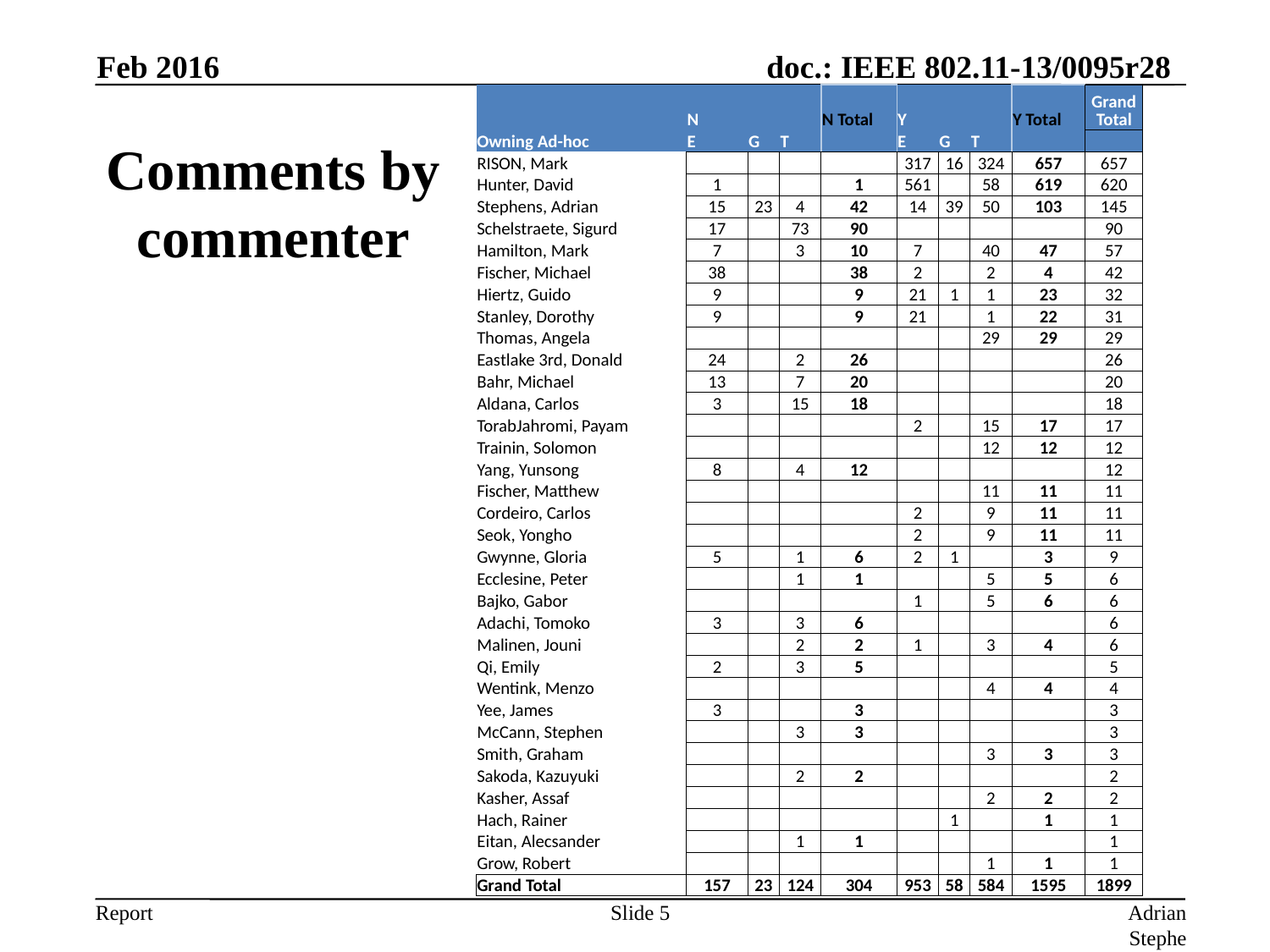

Feb 2016
|  | N |  |  | N Total | Y |  |  | Y Total | Grand Total |
| --- | --- | --- | --- | --- | --- | --- | --- | --- | --- |
| Owning Ad-hoc | E | G | T |  | E | G | T |  |  |
| RISON, Mark |  |  |  |  | 317 | 16 | 324 | 657 | 657 |
| Hunter, David | 1 |  |  | 1 | 561 |  | 58 | 619 | 620 |
| Stephens, Adrian | 15 | 23 | 4 | 42 | 14 | 39 | 50 | 103 | 145 |
| Schelstraete, Sigurd | 17 |  | 73 | 90 |  |  |  |  | 90 |
| Hamilton, Mark | 7 |  | 3 | 10 | 7 |  | 40 | 47 | 57 |
| Fischer, Michael | 38 |  |  | 38 | 2 |  | 2 | 4 | 42 |
| Hiertz, Guido | 9 |  |  | 9 | 21 | 1 | 1 | 23 | 32 |
| Stanley, Dorothy | 9 |  |  | 9 | 21 |  | 1 | 22 | 31 |
| Thomas, Angela |  |  |  |  |  |  | 29 | 29 | 29 |
| Eastlake 3rd, Donald | 24 |  | 2 | 26 |  |  |  |  | 26 |
| Bahr, Michael | 13 |  | 7 | 20 |  |  |  |  | 20 |
| Aldana, Carlos | 3 |  | 15 | 18 |  |  |  |  | 18 |
| TorabJahromi, Payam |  |  |  |  | 2 |  | 15 | 17 | 17 |
| Trainin, Solomon |  |  |  |  |  |  | 12 | 12 | 12 |
| Yang, Yunsong | 8 |  | 4 | 12 |  |  |  |  | 12 |
| Fischer, Matthew |  |  |  |  |  |  | 11 | 11 | 11 |
| Cordeiro, Carlos |  |  |  |  | 2 |  | 9 | 11 | 11 |
| Seok, Yongho |  |  |  |  | 2 |  | 9 | 11 | 11 |
| Gwynne, Gloria | 5 |  | 1 | 6 | 2 | 1 |  | 3 | 9 |
| Ecclesine, Peter |  |  | 1 | 1 |  |  | 5 | 5 | 6 |
| Bajko, Gabor |  |  |  |  | 1 |  | 5 | 6 | 6 |
| Adachi, Tomoko | 3 |  | 3 | 6 |  |  |  |  | 6 |
| Malinen, Jouni |  |  | 2 | 2 | 1 |  | 3 | 4 | 6 |
| Qi, Emily | 2 |  | 3 | 5 |  |  |  |  | 5 |
| Wentink, Menzo |  |  |  |  |  |  | 4 | 4 | 4 |
| Yee, James | 3 |  |  | 3 |  |  |  |  | 3 |
| McCann, Stephen |  |  | 3 | 3 |  |  |  |  | 3 |
| Smith, Graham |  |  |  |  |  |  | 3 | 3 | 3 |
| Sakoda, Kazuyuki |  |  | 2 | 2 |  |  |  |  | 2 |
| Kasher, Assaf |  |  |  |  |  |  | 2 | 2 | 2 |
| Hach, Rainer |  |  |  |  |  | 1 |  | 1 | 1 |
| Eitan, Alecsander |  |  | 1 | 1 |  |  |  |  | 1 |
| Grow, Robert |  |  |  |  |  |  | 1 | 1 | 1 |
| Grand Total | 157 | 23 | 124 | 304 | 953 | 58 | 584 | 1595 | 1899 |
# Comments by commenter
Slide 5
Adrian Stephens, Intel Corporation